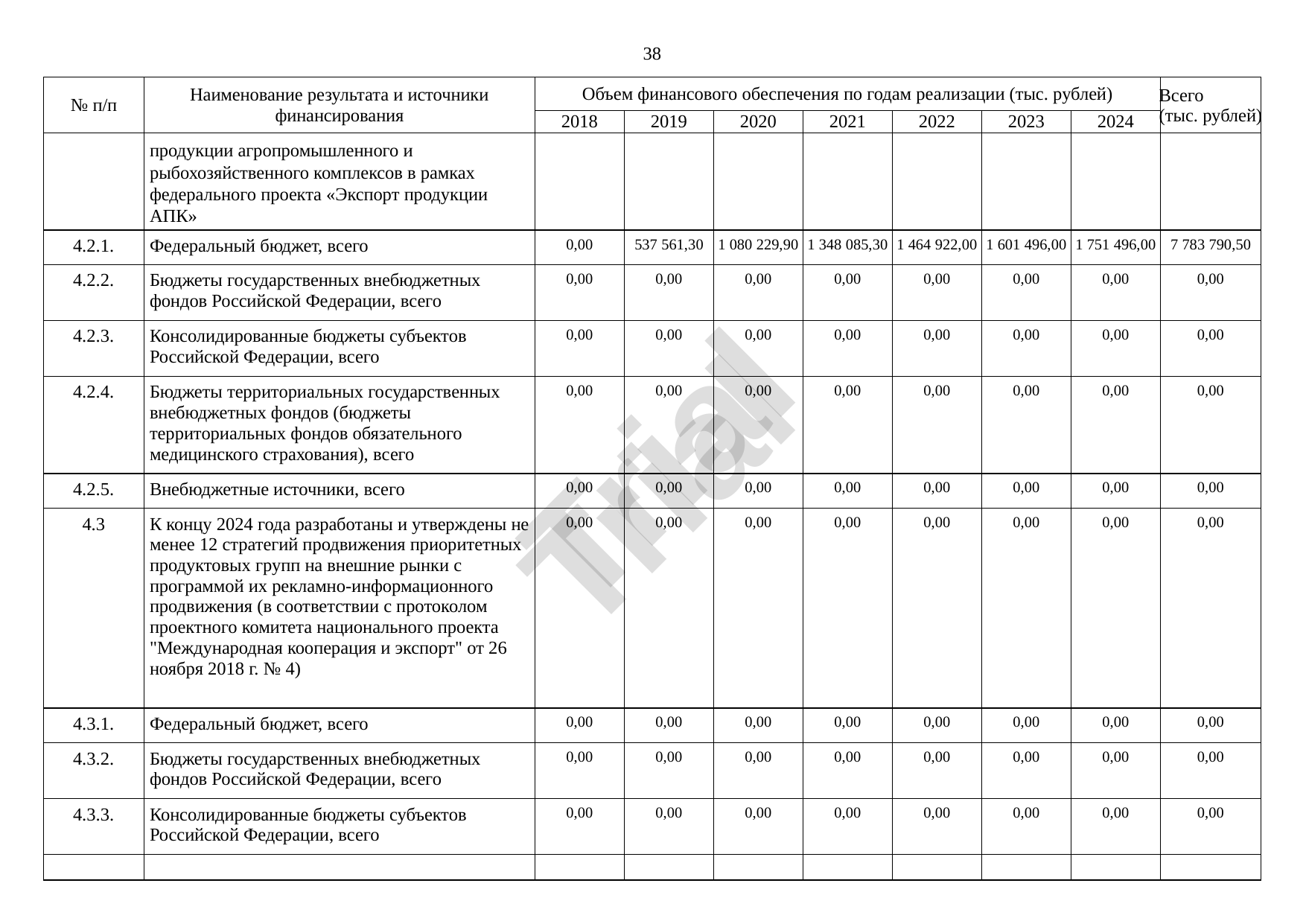

38

№ п/п
Наименование результата и источники финансирования
Объем финансового обеспечения по годам реализации (тыс. рублей)
Всего
(тыс. рублей)
2018
2019
2020
2021
2022
2023
2024

продукции агропромышленного и рыбохозяйственного комплексов в рамках федерального проекта «Экспорт продукции АПК»

4.2.1.
Федеральный бюджет, всего
0,00
537 561,30
1 080 229,90
1 348 085,30
1 464 922,00
1 601 496,00
1 751 496,00
7 783 790,50

4.2.2.
Бюджеты государственных внебюджетных фондов Российской Федерации, всего
0,00
0,00
0,00
0,00
0,00
0,00
0,00
0,00

4.2.3.
Консолидированные бюджеты субъектов Российской Федерации, всего
0,00
0,00
0,00
0,00
0,00
0,00
0,00
0,00

4.2.4.
Бюджеты территориальных государственных внебюджетных фондов (бюджеты территориальных фондов обязательного медицинского страхования), всего
0,00
0,00
0,00
0,00
0,00
0,00
0,00
0,00
Trial

4.2.5.
Внебюджетные источники, всего
0,00
0,00
0,00
0,00
0,00
0,00
0,00
0,00

4.3
К концу 2024 года разработаны и утверждены не менее 12 стратегий продвижения приоритетных продуктовых групп на внешние рынки с программой их рекламно-информационного продвижения (в соответствии с протоколом проектного комитета национального проекта "Международная кооперация и экспорт" от 26 ноября 2018 г. № 4)
0,00
0,00
0,00
0,00
0,00
0,00
0,00
0,00

4.3.1.
Федеральный бюджет, всего
0,00
0,00
0,00
0,00
0,00
0,00
0,00
0,00

4.3.2.
Бюджеты государственных внебюджетных фондов Российской Федерации, всего
0,00
0,00
0,00
0,00
0,00
0,00
0,00
0,00

4.3.3.
Консолидированные бюджеты субъектов Российской Федерации, всего
0,00
0,00
0,00
0,00
0,00
0,00
0,00
0,00